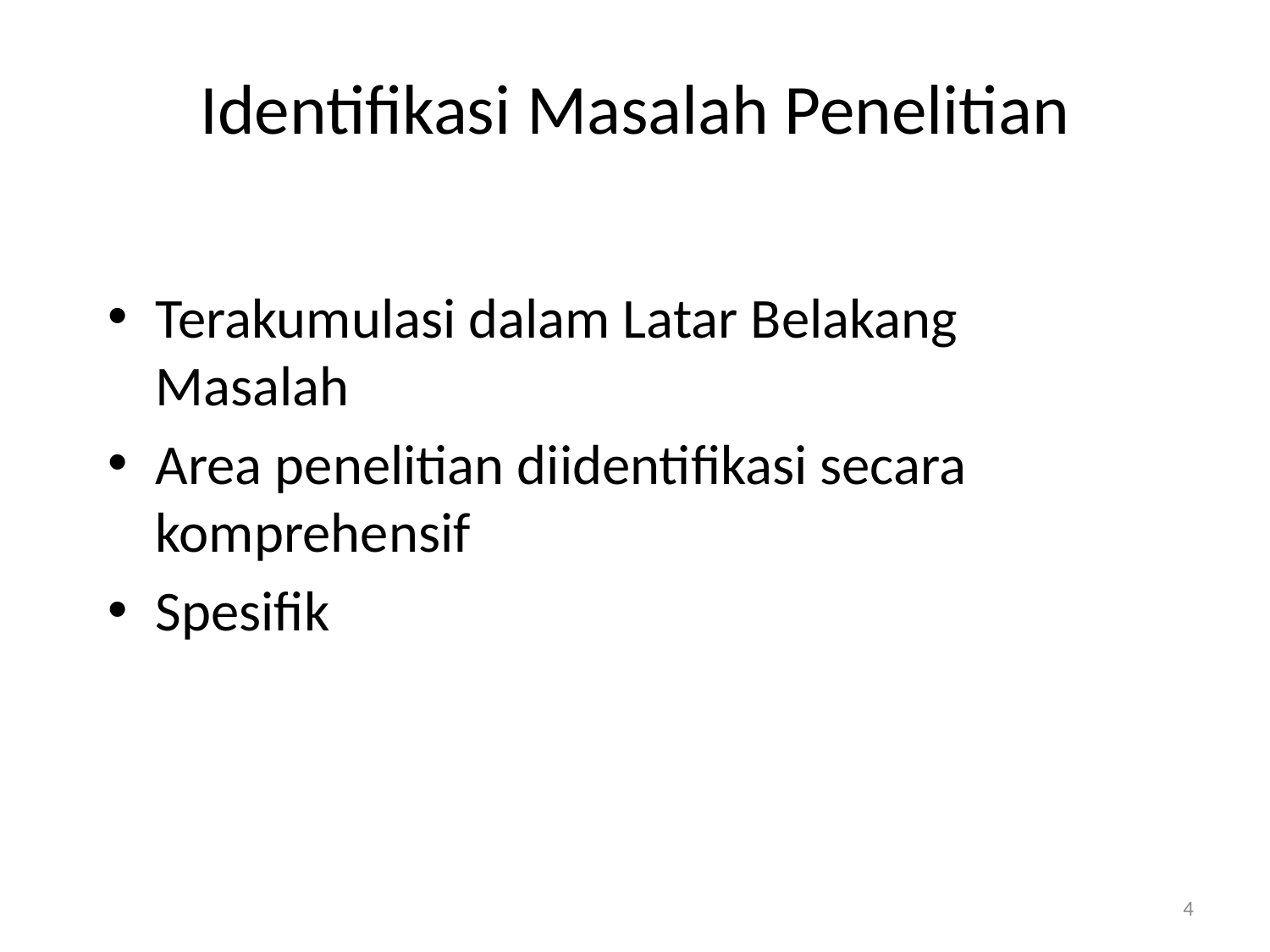

# Identifikasi Masalah Penelitian
Terakumulasi dalam Latar Belakang Masalah
Area penelitian diidentifikasi secara komprehensif
Spesifik

4